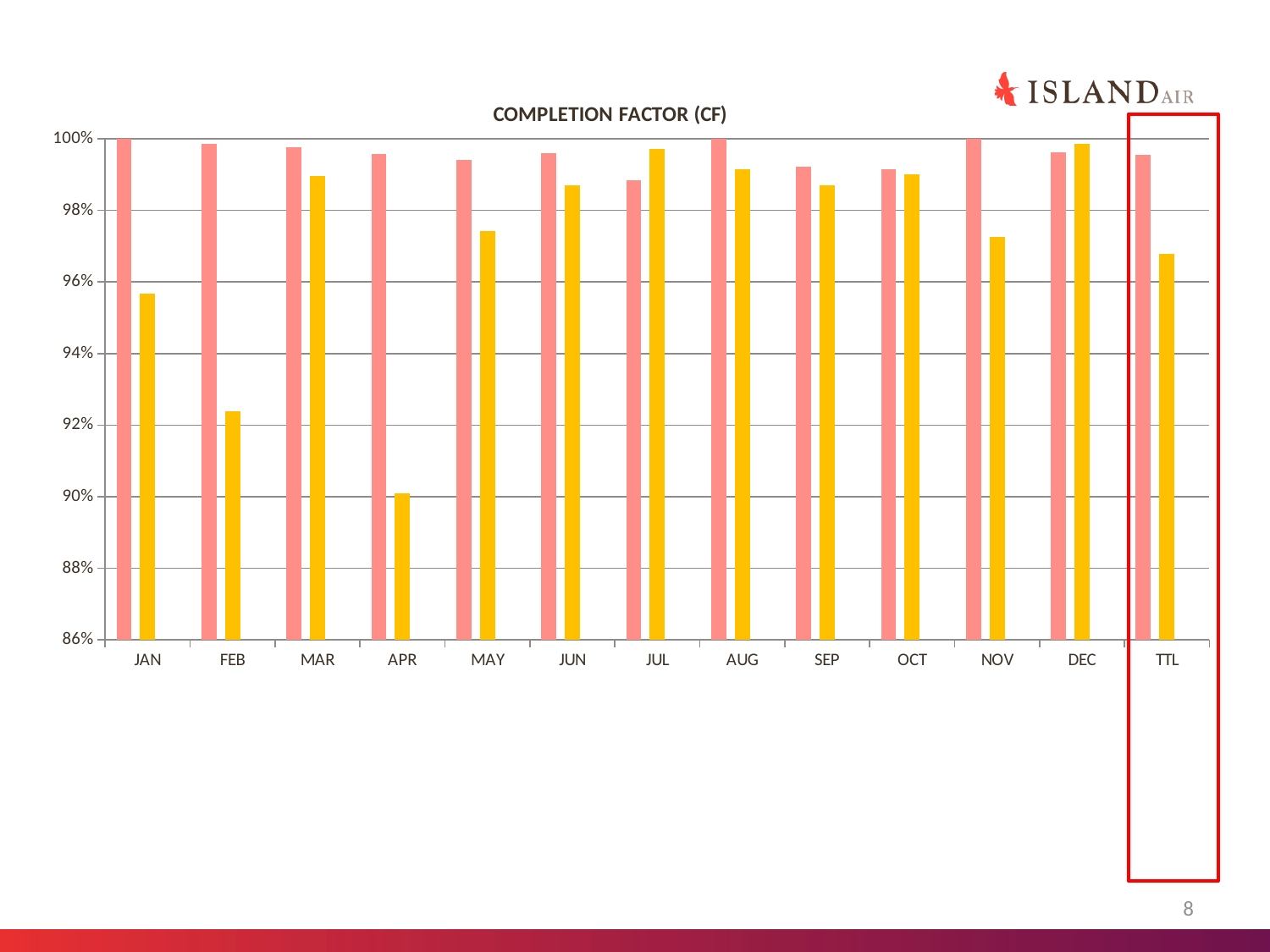

### Chart: COMPLETION FACTOR (CF)

| Category | 2016 |      CANX |      SCHED | 2015 |      CANX |      SCHED | DIFF |
|---|---|---|---|---|---|---|---|
| JAN | 1.0 | 0.0 | 716.0 | 0.9568 | 51.0 | 1180.0 | 0.043200000000000016 |
| FEB | 0.9985074626865672 | 1.0 | 670.0 | 0.9239 | 81.0 | 1064.0 | 0.07460746268656715 |
| MAR | 0.9976958525345622 | 2.0 | 868.0 | 0.9897 | 12.0 | 1165.0 | 0.007995852534562142 |
| APR | 0.9957264957264957 | 4.0 | 936.0 | 0.9009 | 114.0 | 1150.0 | 0.09482649572649571 |
| MAY | 0.9940476190476191 | 6.0 | 1008.0 | 0.9742 | 30.0 | 1162.0 | 0.019847619047619114 |
| JUN | 0.9960159362549801 | 4.0 | 1004.0 | 0.9871 | 7.0 | 541.0 | 0.008915936254980106 |
| JUL | 0.9885 | 13.0 | 1134.0 | 0.9972 | 2.0 | 722.0 | -0.00869999999999993 |
| AUG | 1.0 | 0.0 | 1108.0 | 0.9916 | 6.0 | 715.0 | 0.008399999999999963 |
| SEP | 0.9923 | 8.0 | 1044.0 | 0.9871 | 9.0 | 699.0 | 0.005199999999999982 |
| OCT | 0.9915 | 9.0 | 1054.0 | 0.9902 | 7.0 | 717.0 | 0.0013000000000000789 |
| NOV | 1.0 | 0.0 | 1020.0 | 0.9727 | 19.0 | 695.0 | 0.02729999999999999 |
| DEC | 0.9962 | 4.0 | 1054.0 | 0.9986 | 1.0 | 720.0 | -0.0024000000000000687 |
| TTL | 0.9956095041322314 | 51.0 | 11616.0 | 0.9678062678062678 | 339.0 | 10530.0 | 0.0278032363259636 |
8